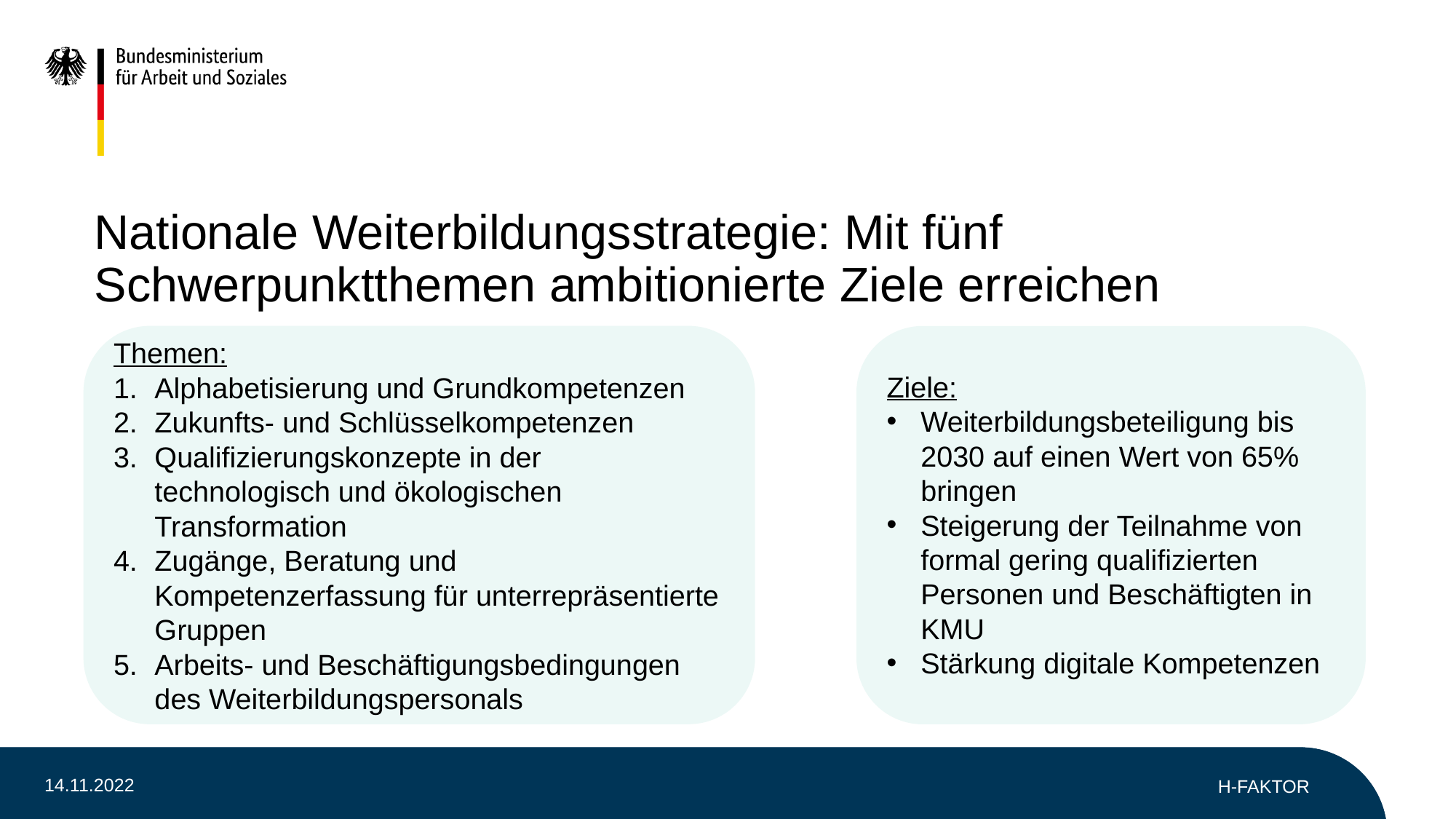

# Nationale Weiterbildungsstrategie: Mit fünf Schwerpunktthemen ambitionierte Ziele erreichen
Themen:
Alphabetisierung und Grundkompetenzen
Zukunfts- und Schlüsselkompetenzen
Qualifizierungskonzepte in der technologisch und ökologischen Transformation
Zugänge, Beratung und Kompetenzerfassung für unterrepräsentierte Gruppen
Arbeits- und Beschäftigungsbedingungen des Weiterbildungspersonals

Ziele:
Weiterbildungsbeteiligung bis 2030 auf einen Wert von 65% bringen
Steigerung der Teilnahme von formal gering qualifizierten Personen und Beschäftigten in KMU
Stärkung digitale Kompetenzen

14.11.2022
H-Faktor